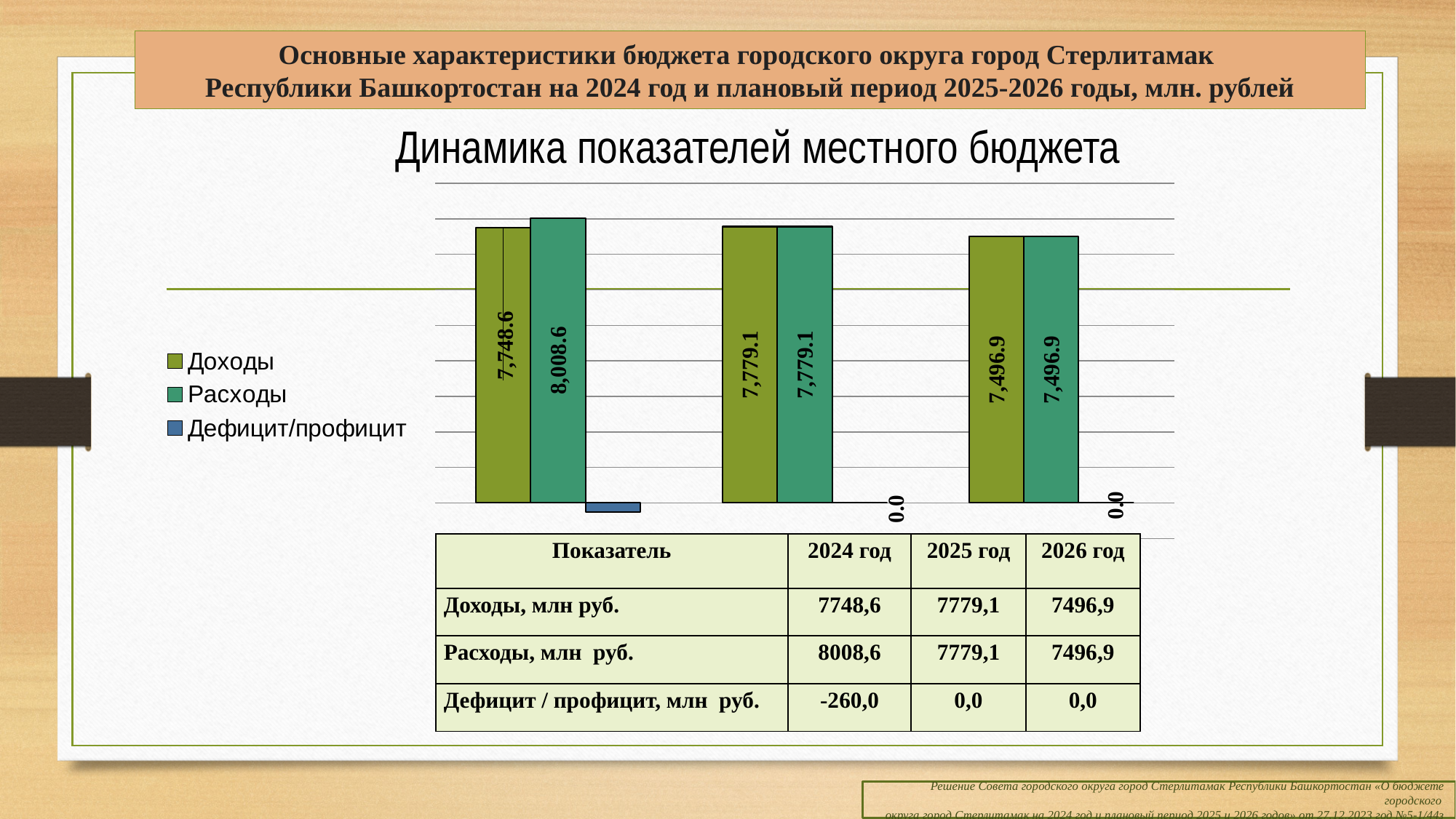

# Основные характеристики бюджета городского округа город Стерлитамак Республики Башкортостан на 2024 год и плановый период 2025-2026 годы, млн. рублей
Динамика показателей местного бюджета

### Chart

| Category | Доходы | Расходы | Дефицит/профицит |
|---|---|---|---|
| 2024 год | 7748.6 | 8008.6 | -260.0 |
| 2025 год | 7779.1 | 7779.1 | 0.0 |
| 2026 год | 7496.9 | 7496.9 | 0.0 |
| Показатель | 2024 год | 2025 год | 2026 год |
| --- | --- | --- | --- |
| Доходы, млн руб. | 7748,6 | 7779,1 | 7496,9 |
| Расходы, млн руб. | 8008,6 | 7779,1 | 7496,9 |
| Дефицит / профицит, млн руб. | -260,0 | 0,0 | 0,0 |
Решение Совета городского округа город Стерлитамак Республики Башкортостан «О бюджете городского
округа город Стерлитамак на 2024 год и плановый период 2025 и 2026 годов» от 27.12.2023 год №5-1/44з